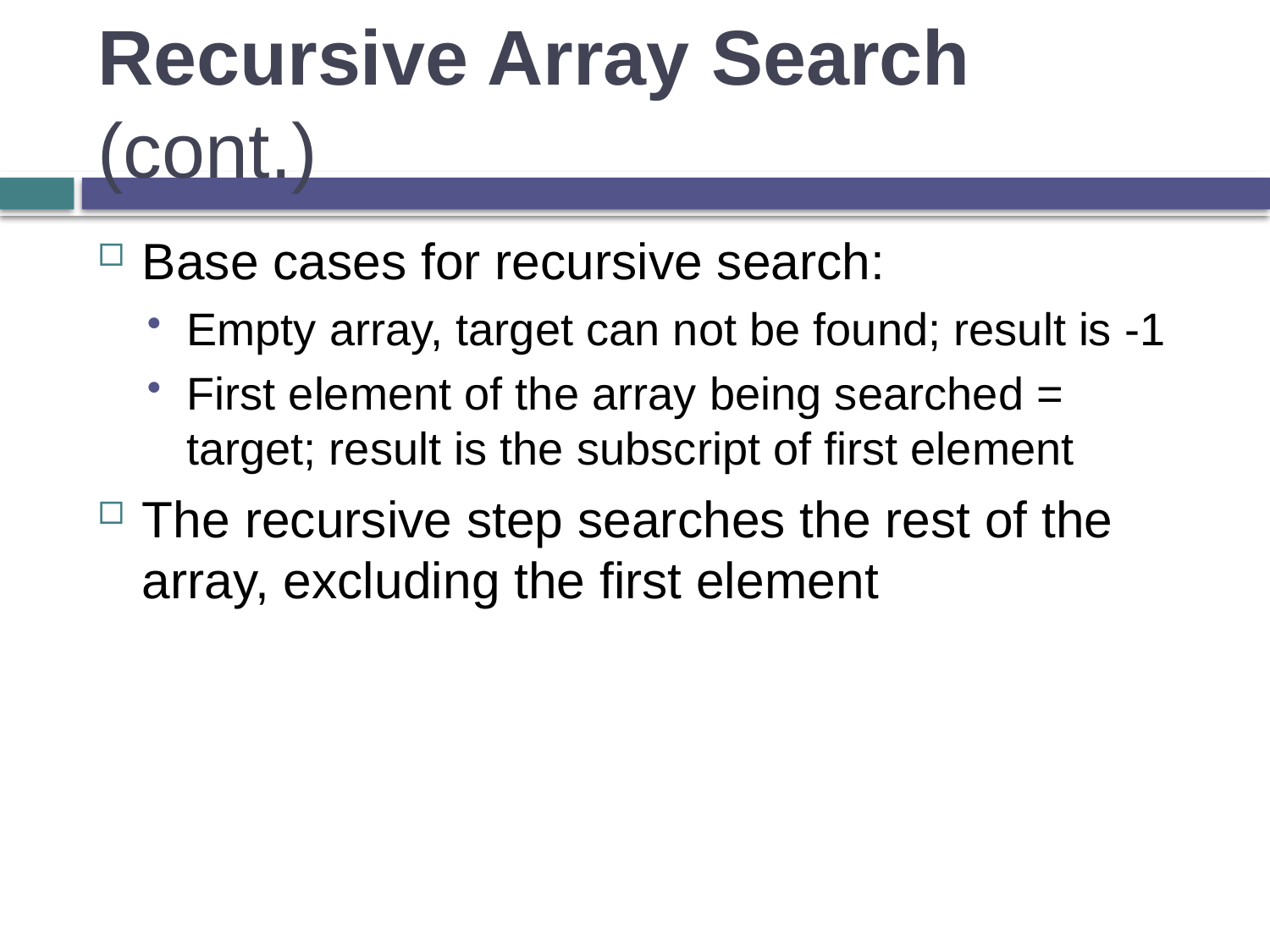

# Recursive Array Search (cont.)
Base cases for recursive search:
Empty array, target can not be found; result is -1
First element of the array being searched = target; result is the subscript of first element
The recursive step searches the rest of the array, excluding the first element